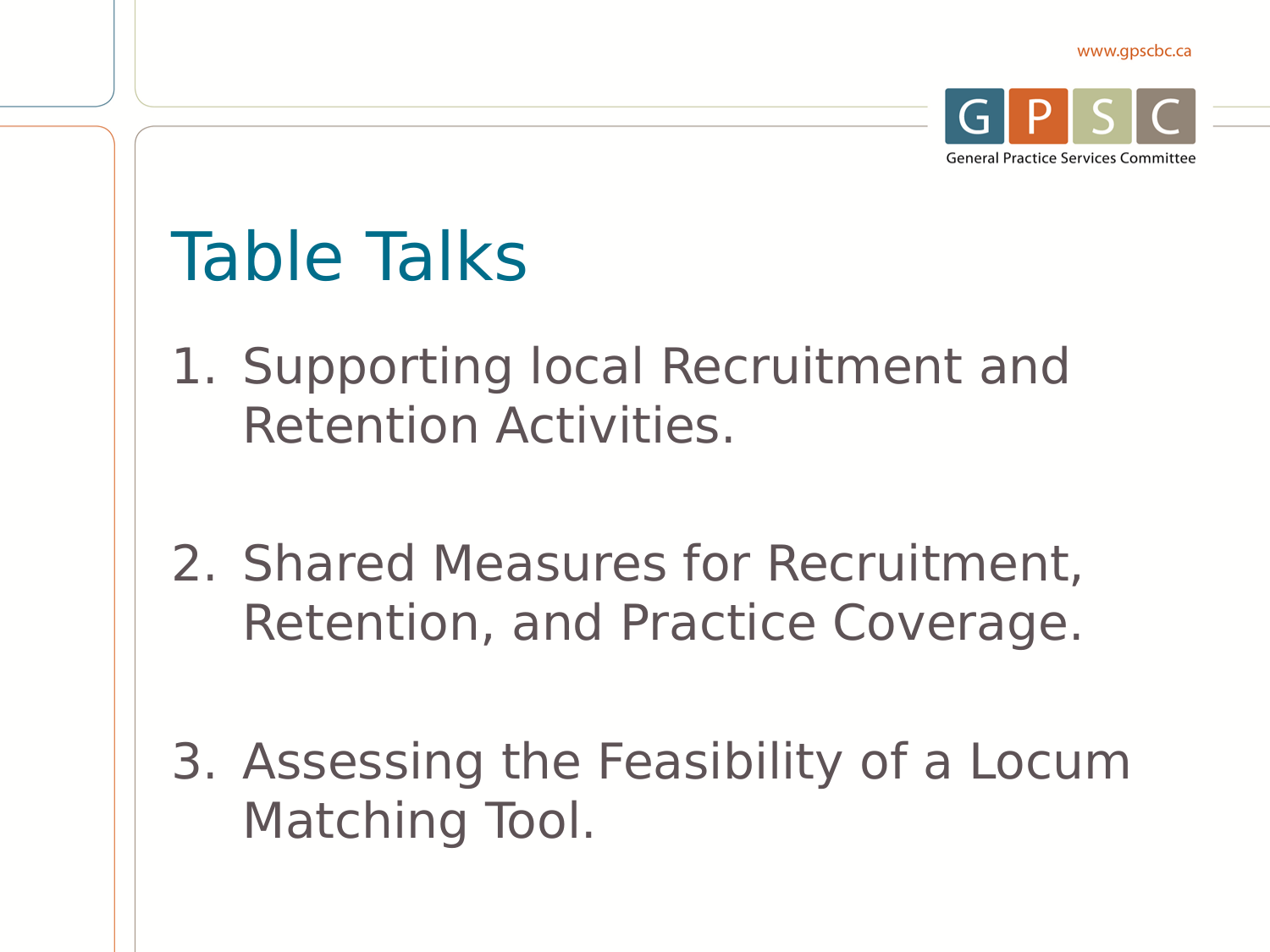

# Table Talks
Supporting local Recruitment and Retention Activities.

Shared Measures for Recruitment, Retention, and Practice Coverage.

Assessing the Feasibility of a Locum Matching Tool.